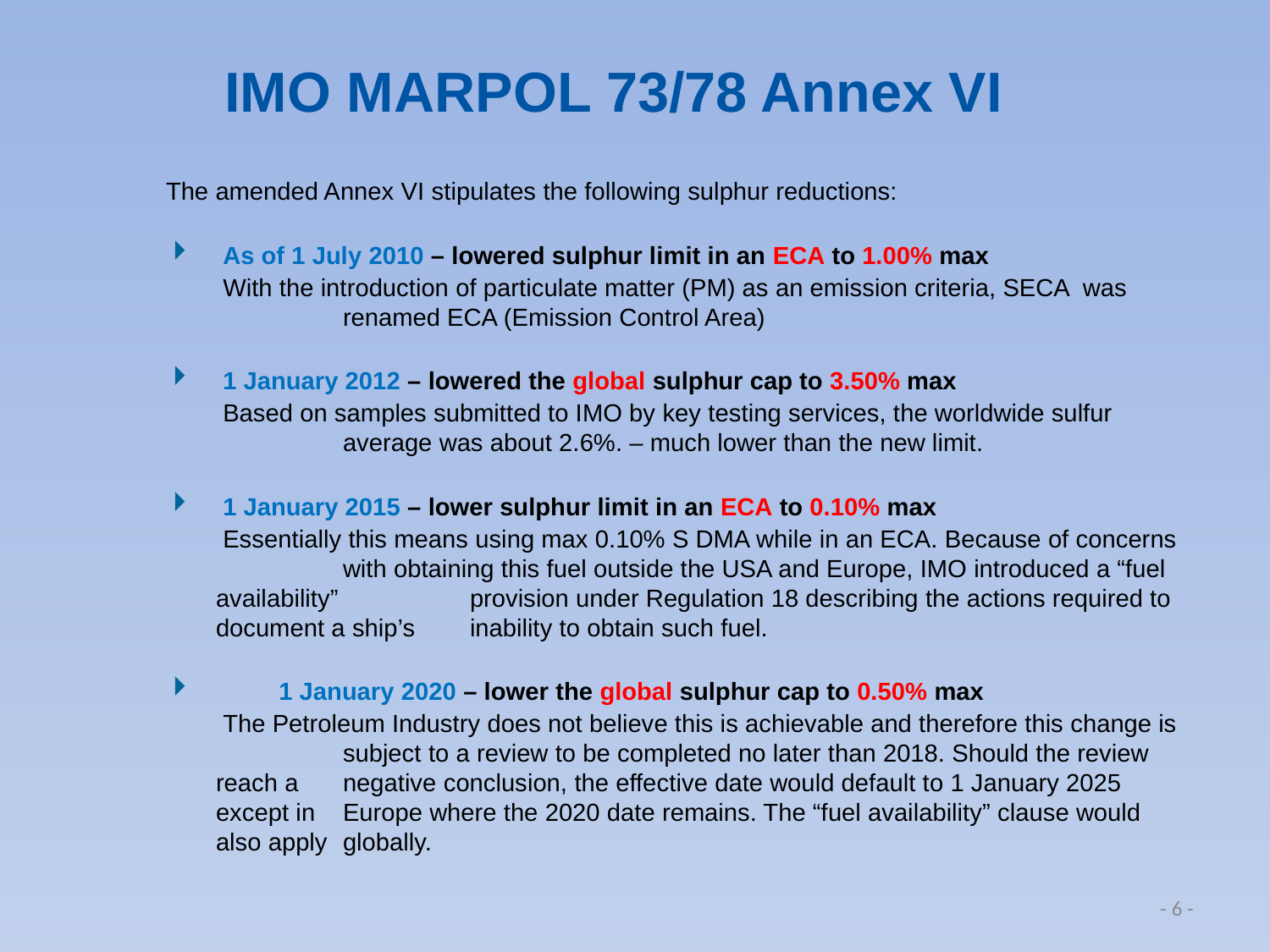

IMO MARPOL 73/78 Annex VI
The amended Annex VI stipulates the following sulphur reductions:

 As of 1 July 2010 – lowered sulphur limit in an ECA to 1.00% max
	 With the introduction of particulate matter (PM) as an emission criteria, SECA  was          	renamed ECA (Emission Control Area)

 1 January 2012 – lowered the global sulphur cap to 3.50% max
	 Based on samples submitted to IMO by key testing services, the worldwide sulfur 	average was about 2.6%. – much lower than the new limit.

 1 January 2015 – lower sulphur limit in an ECA to 0.10% max
	 Essentially this means using max 0.10% S DMA while in an ECA. Because of concerns 	with obtaining this fuel outside the USA and Europe, IMO introduced a “fuel availability” 	provision under Regulation 18 describing the actions required to document a ship’s 	inability to obtain such fuel.

	1 January 2020 – lower the global sulphur cap to 0.50% max
	 The Petroleum Industry does not believe this is achievable and therefore this change is 	subject to a review to be completed no later than 2018. Should the review reach a 	negative conclusion, the effective date would default to 1 January 2025 except in 	Europe where the 2020 date remains. The “fuel availability” clause would also apply 	globally.

- 6 -